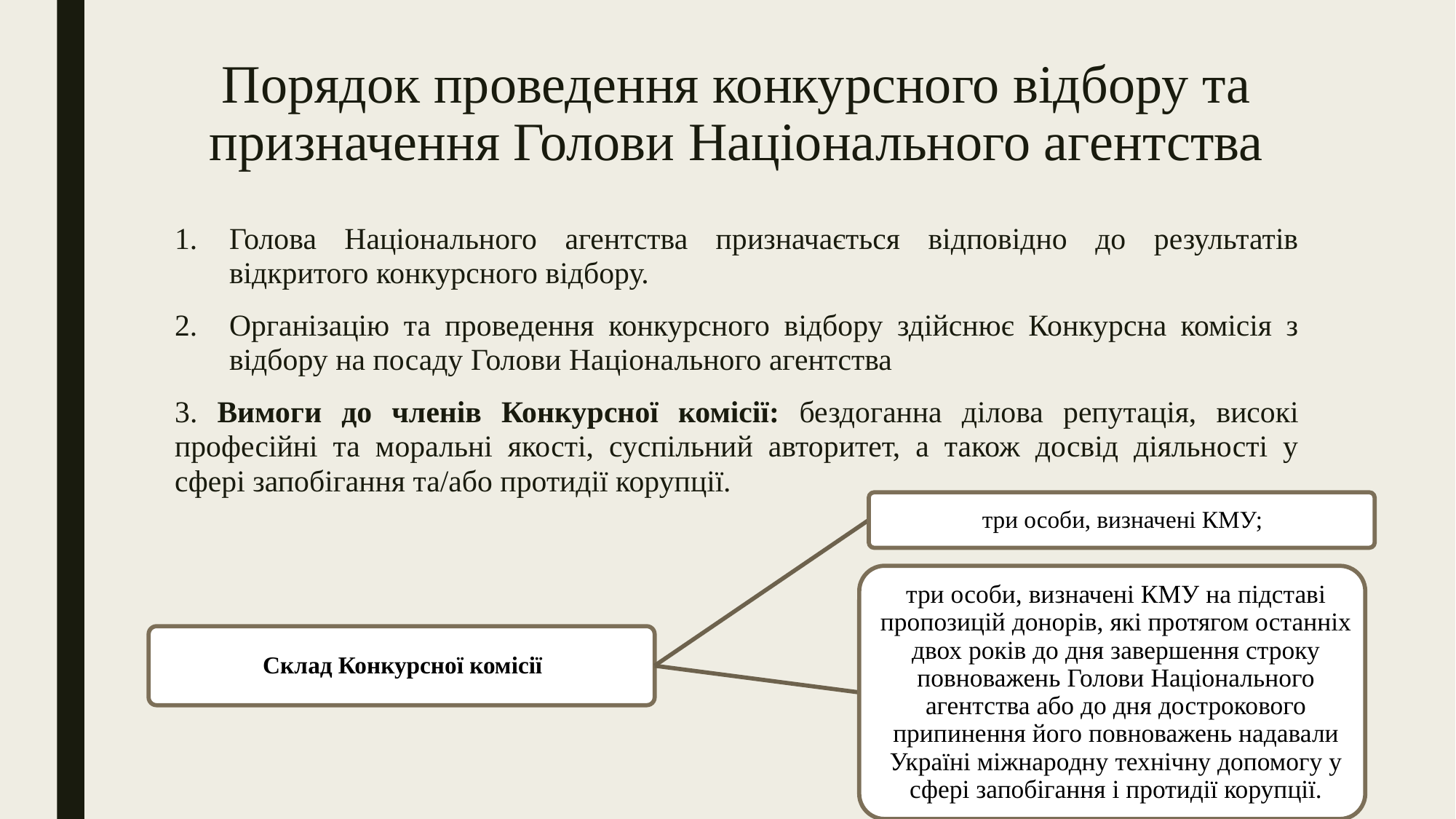

# Порядок проведення конкурсного відбору та призначення Голови Національного агентства
Голова Національного агентства призначається відповідно до результатів відкритого конкурсного відбору.
Організацію та проведення конкурсного відбору здійснює Конкурсна комісія з відбору на посаду Голови Національного агентства
3. Вимоги до членів Конкурсної комісії: бездоганна ділова репутація, високі професійні та моральні якості, суспільний авторитет, а також досвід діяльності у сфері запобігання та/або протидії корупції.

Склад Конкурсної комісії

три особи, визначені КМУ;

три особи, визначені КМУ на підставі пропозицій донорів, які протягом останніх двох років до дня завершення строку повноважень Голови Національного агентства або до дня дострокового припинення його повноважень надавали Україні міжнародну технічну допомогу у сфері запобігання і протидії корупції.